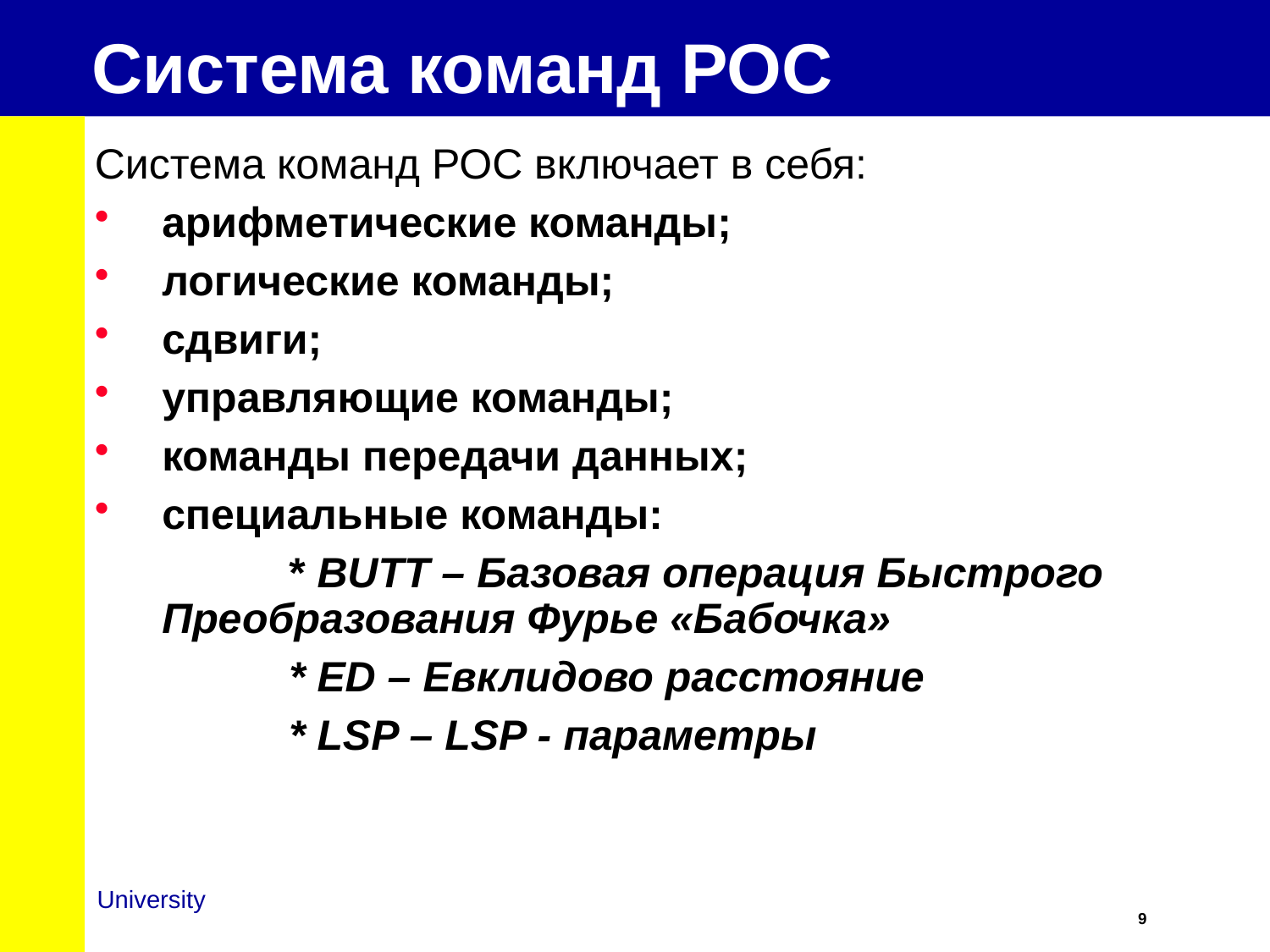

# Система команд РОС
Система команд РОС включает в себя:
арифметические команды;
логические команды;
сдвиги;
управляющие команды;
команды передачи данных;
специальные команды:
		* BUTT – Базовая операция Быстрого Преобразования Фурье «Бабочка»
		* ED – Евклидово расстояние
		* LSP – LSP - параметры